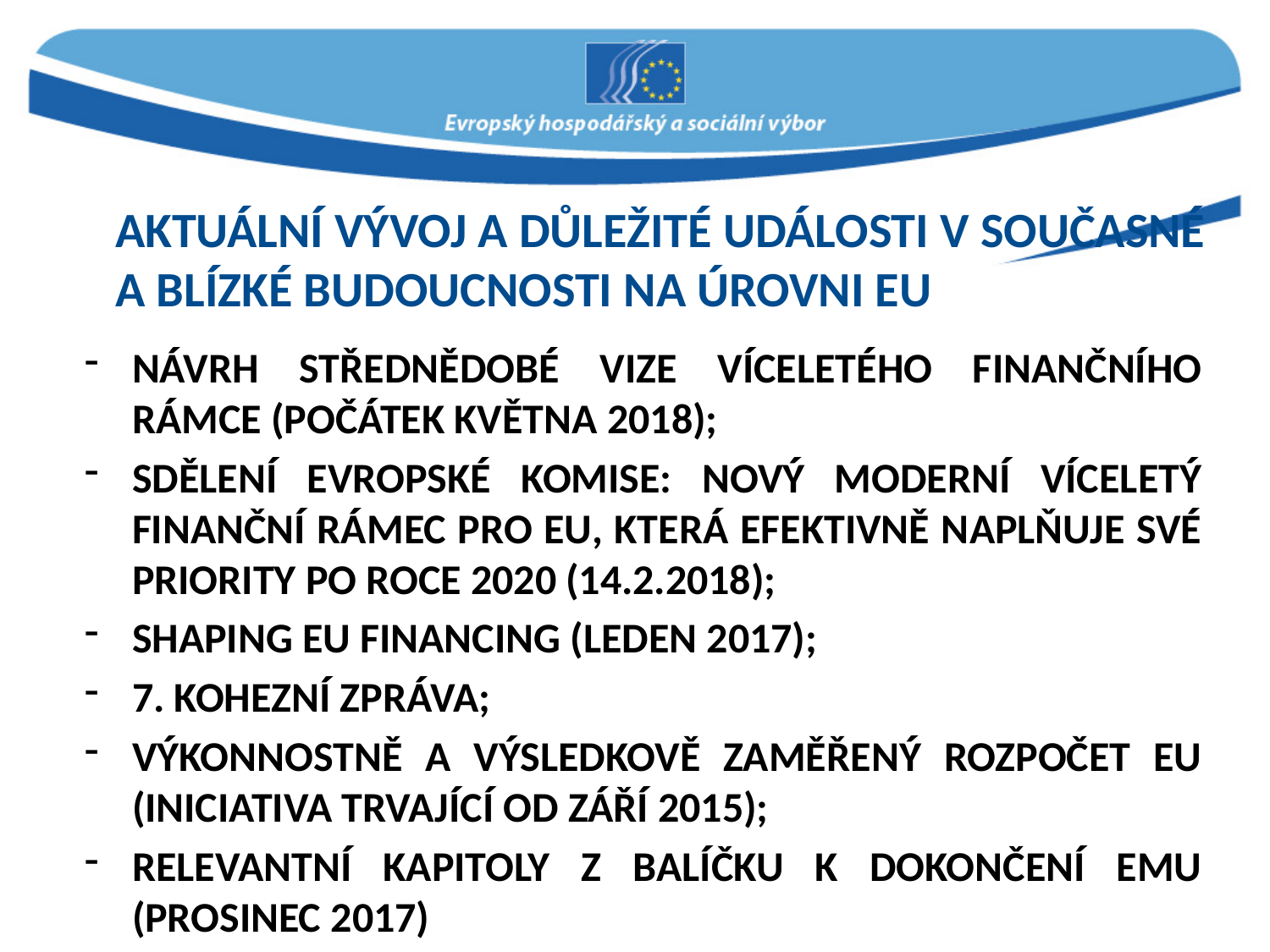

# AKTUÁLNÍ VÝVOJ A DŮLEŽITÉ UDÁLOSTI V SOUČASNÉ A BLÍZKÉ BUDOUCNOSTI NA ÚROVNI EU

Návrh střednědobé vize Víceletého finančního rámce (počátek května 2018);
Sdělení Evropské komise: Nový moderní Víceletý finanční rámec pro EU, která efektivně naplňuje své priority po roce 2020 (14.2.2018);
Shaping EU financing (leden 2017);
7. kohezní zpráva;
Výkonnostně a výsledkově zaměřený Rozpočet EU (iniciativa trvající od září 2015);
Relevantní kapitoly z balíčku k dokončení EMU (prosinec 2017)